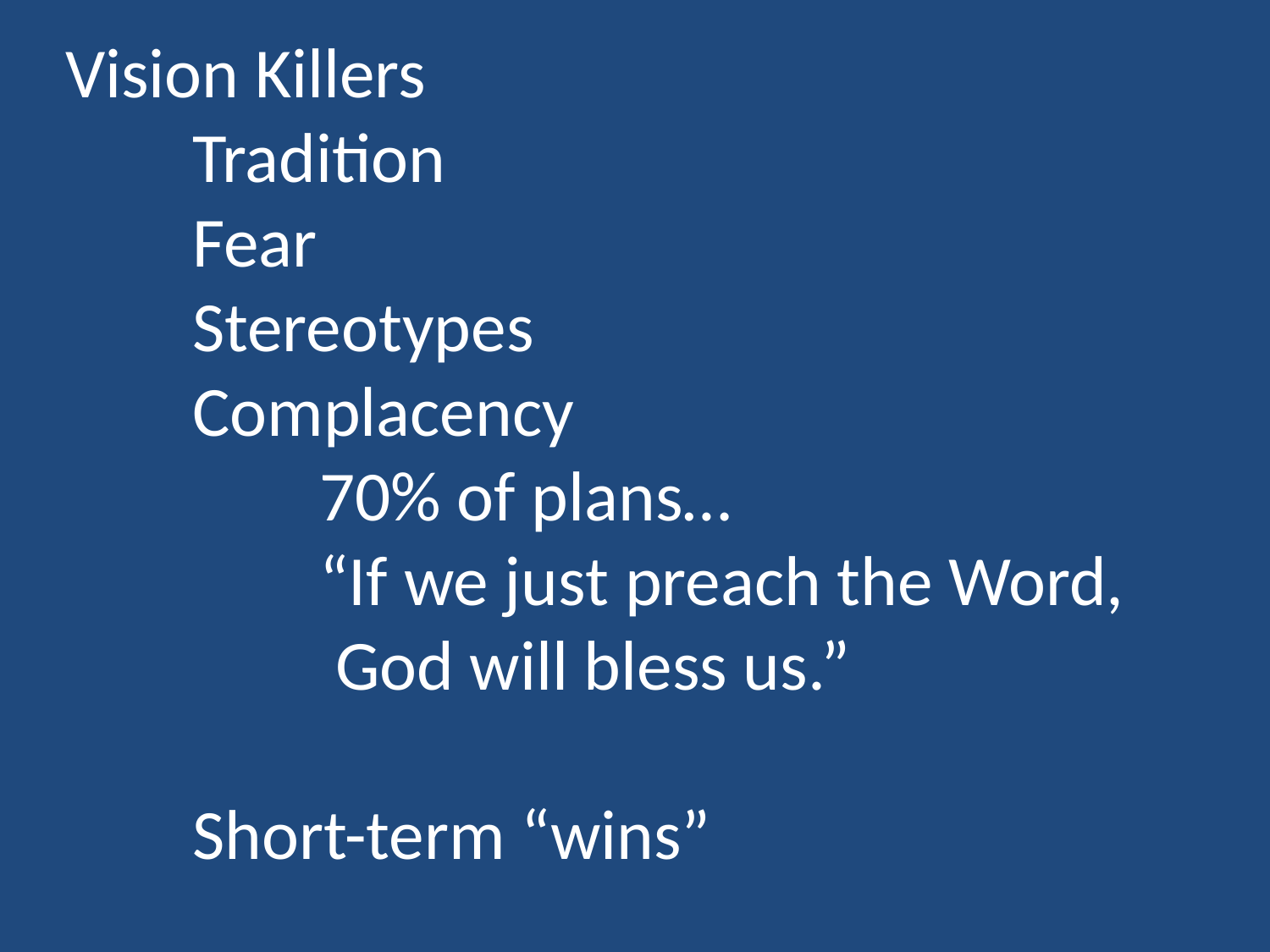

Vision Killers
	Tradition
	Fear
	Stereotypes
	Complacency
		70% of plans…
		“If we just preach the Word, 			 God will bless us.”

	Short-term “wins”